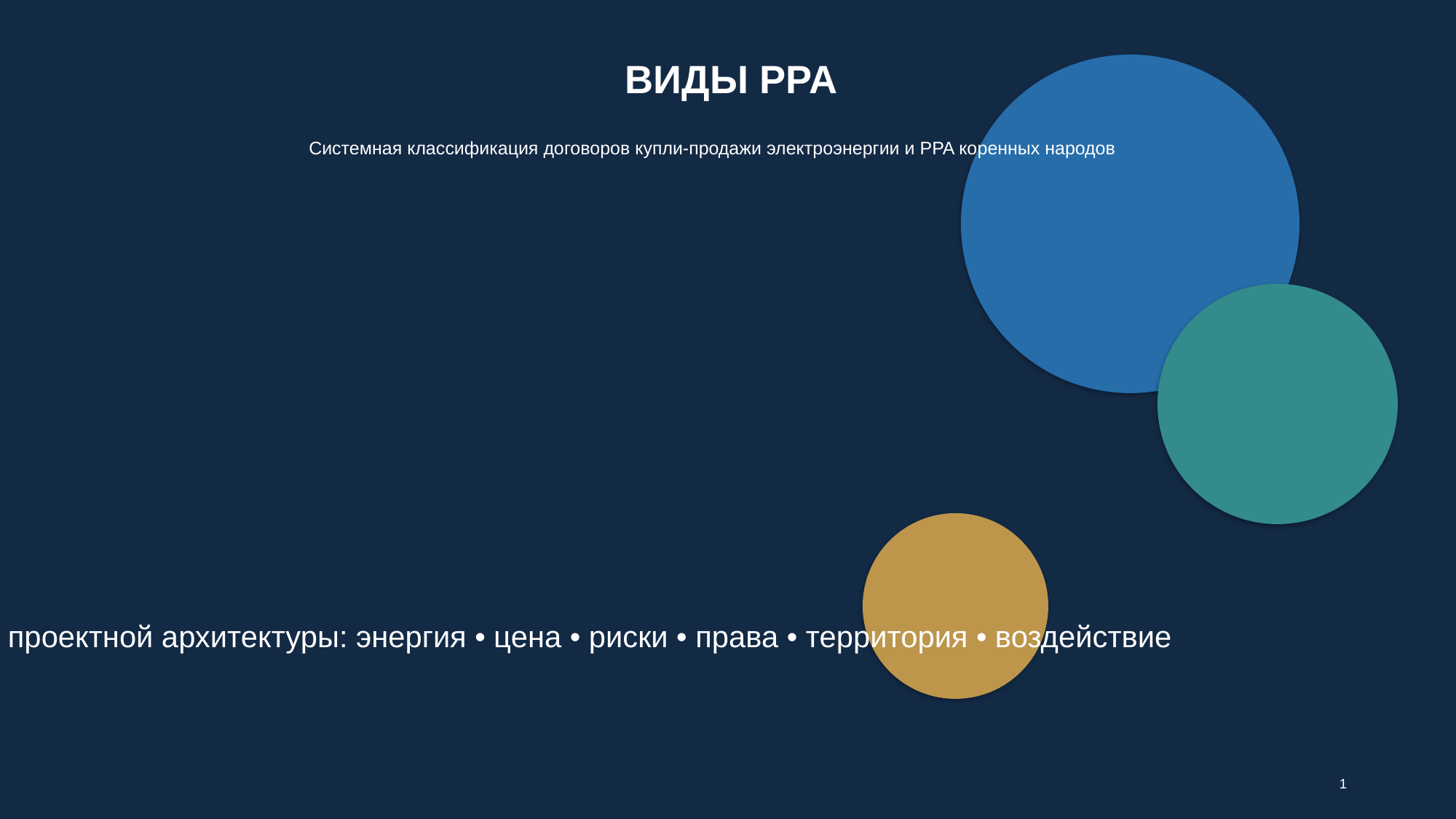

ВИДЫ PPA

Системная классификация договоров купли-продажи электроэнергии и PPA коренных народов

PPA как конструктор проектной архитектуры: энергия • цена • риски • права • территория • воздействие
1